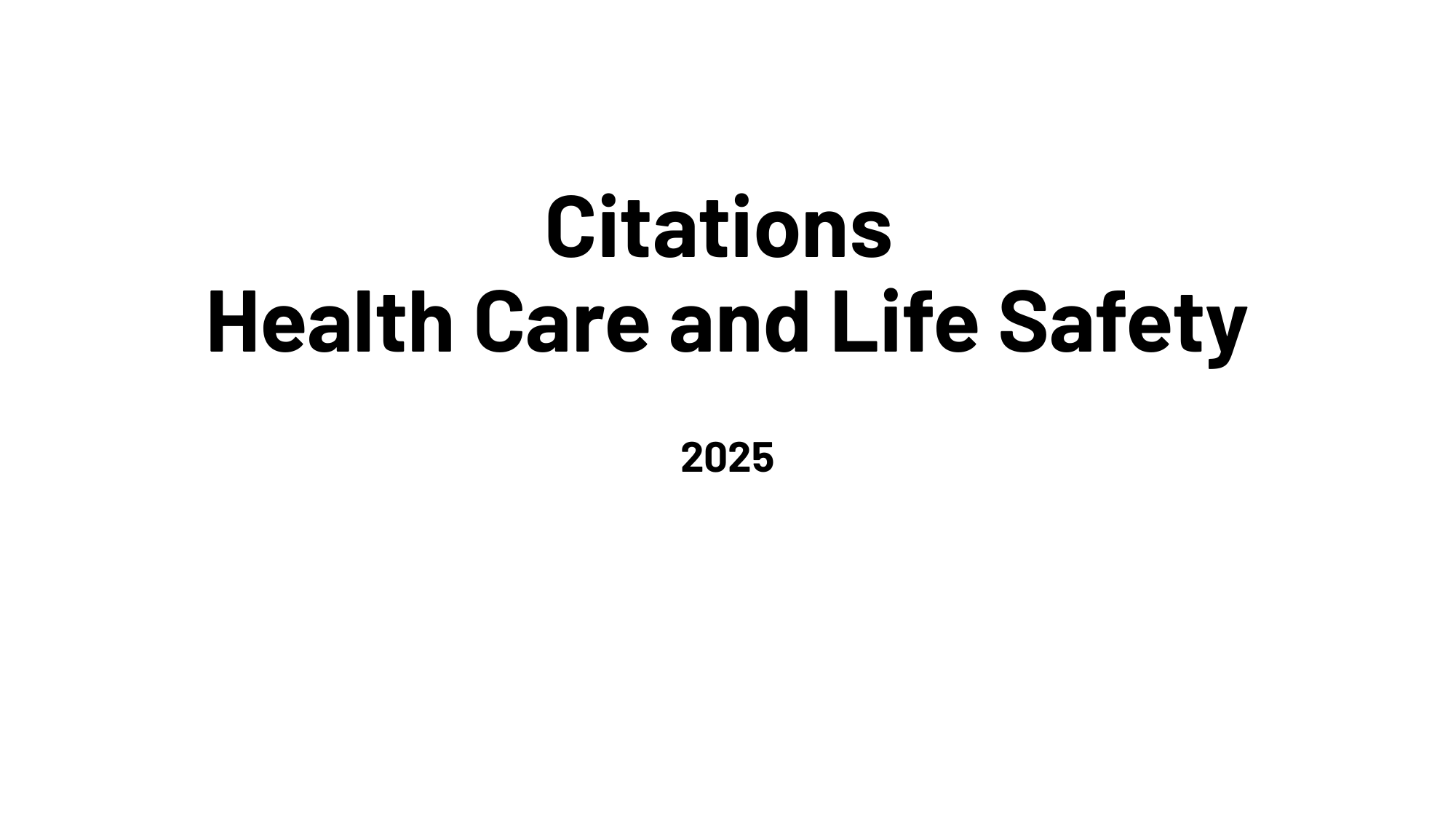

# Citations Health Care and Life Safety
2025